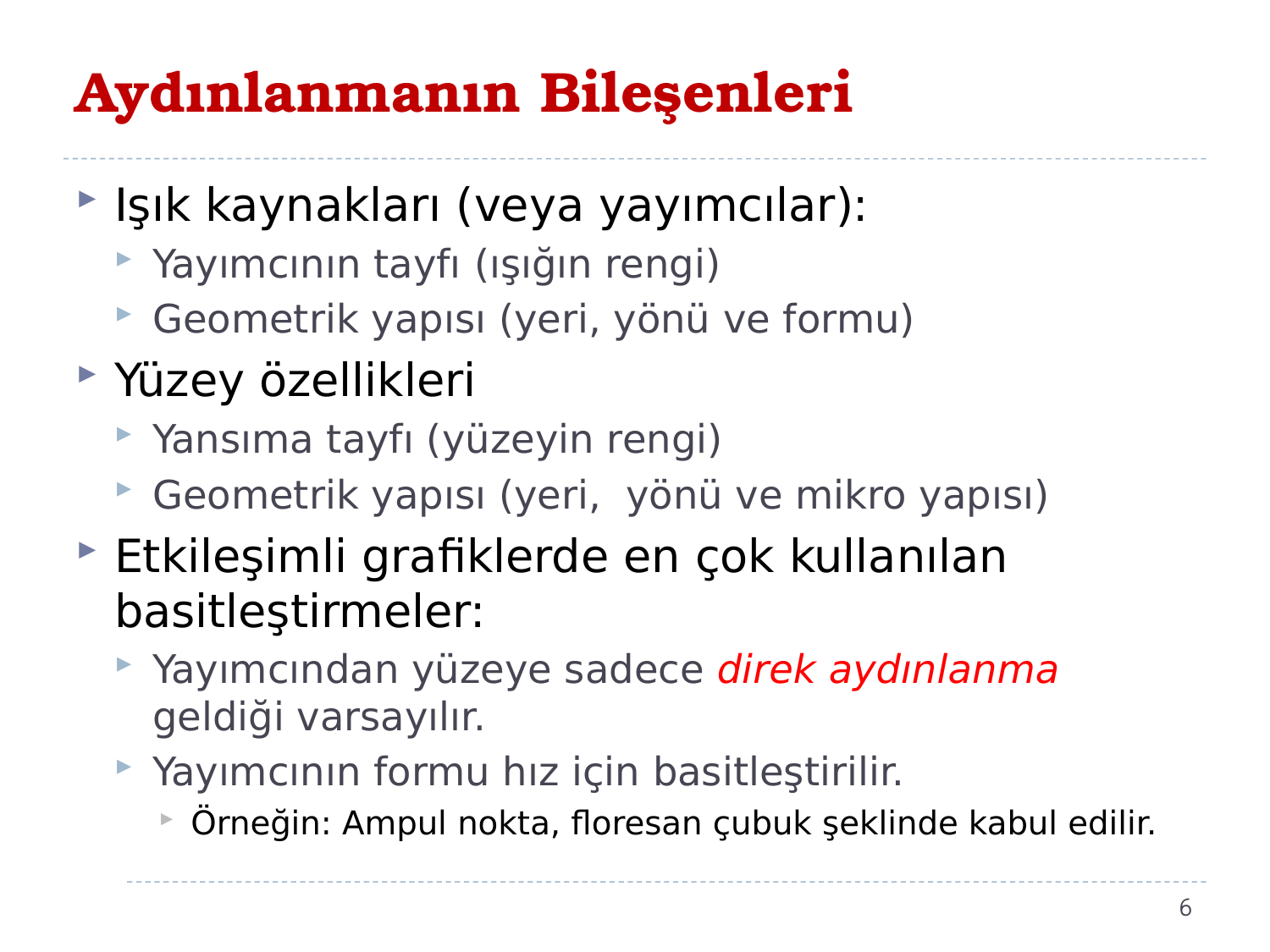

# Aydınlanmanın Bileşenleri
Işık kaynakları (veya yayımcılar):
Yayımcının tayfı (ışığın rengi)
Geometrik yapısı (yeri, yönü ve formu)
Yüzey özellikleri
Yansıma tayfı (yüzeyin rengi)
Geometrik yapısı (yeri,  yönü ve mikro yapısı)
Etkileşimli grafiklerde en çok kullanılan basitleştirmeler:
Yayımcından yüzeye sadece direk aydınlanma geldiği varsayılır.
Yayımcının formu hız için basitleştirilir.
Örneğin: Ampul nokta, floresan çubuk şeklinde kabul edilir.
6